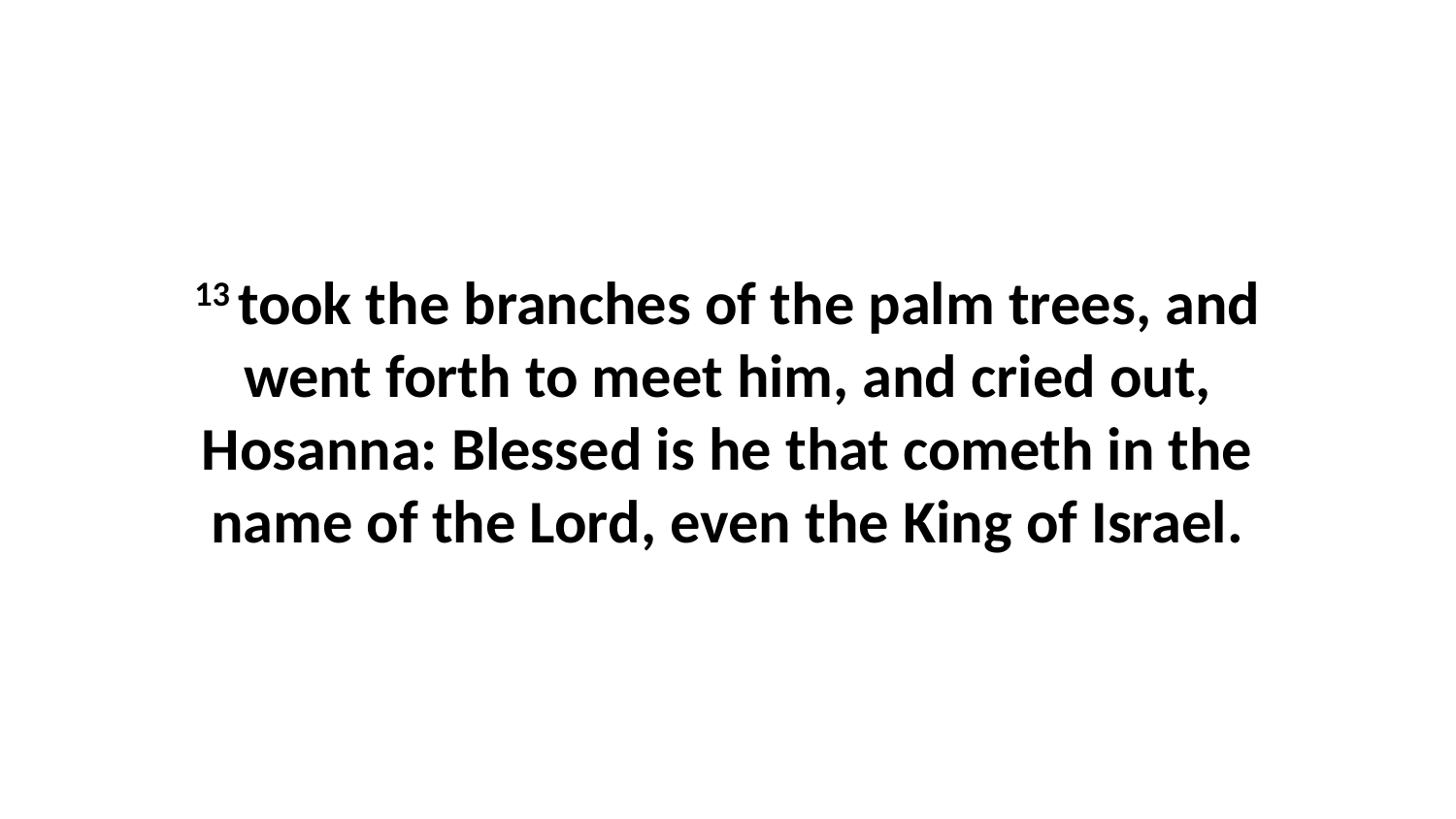

13 took the branches of the palm trees, and went forth to meet him, and cried out, Hosanna: Blessed is he that cometh in the name of the Lord, even the King of Israel.